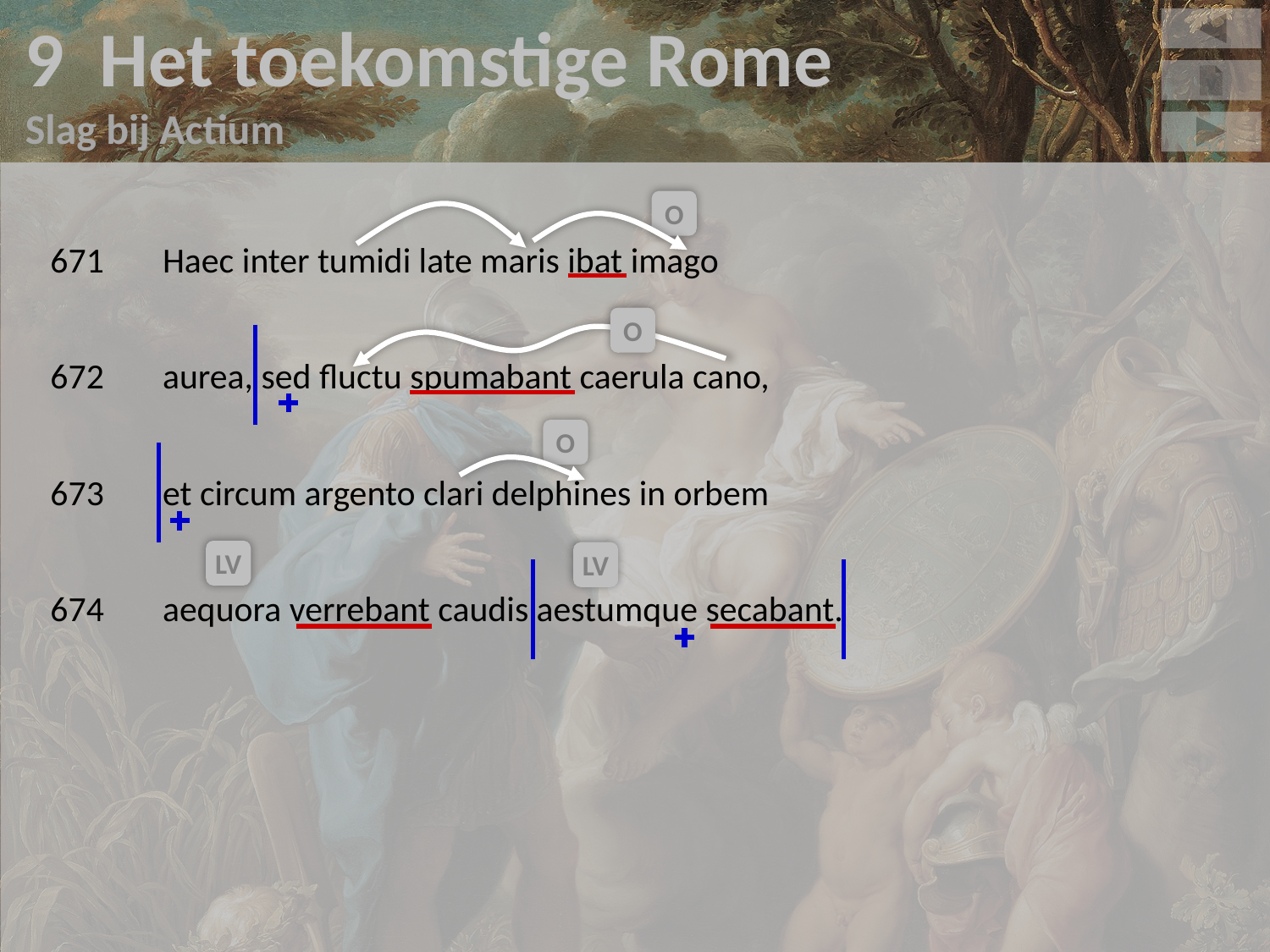

9  Het toekomstige Rome
Slag bij Actium

v

671	Haec inter tumidi late maris ibat imago
672	aurea, sed fluctu spumabant caerula cano,
673	et circum argento clari delphines in orbem
674	aequora verrebant caudis aestumque secabant.
O

O

O

LV
LV